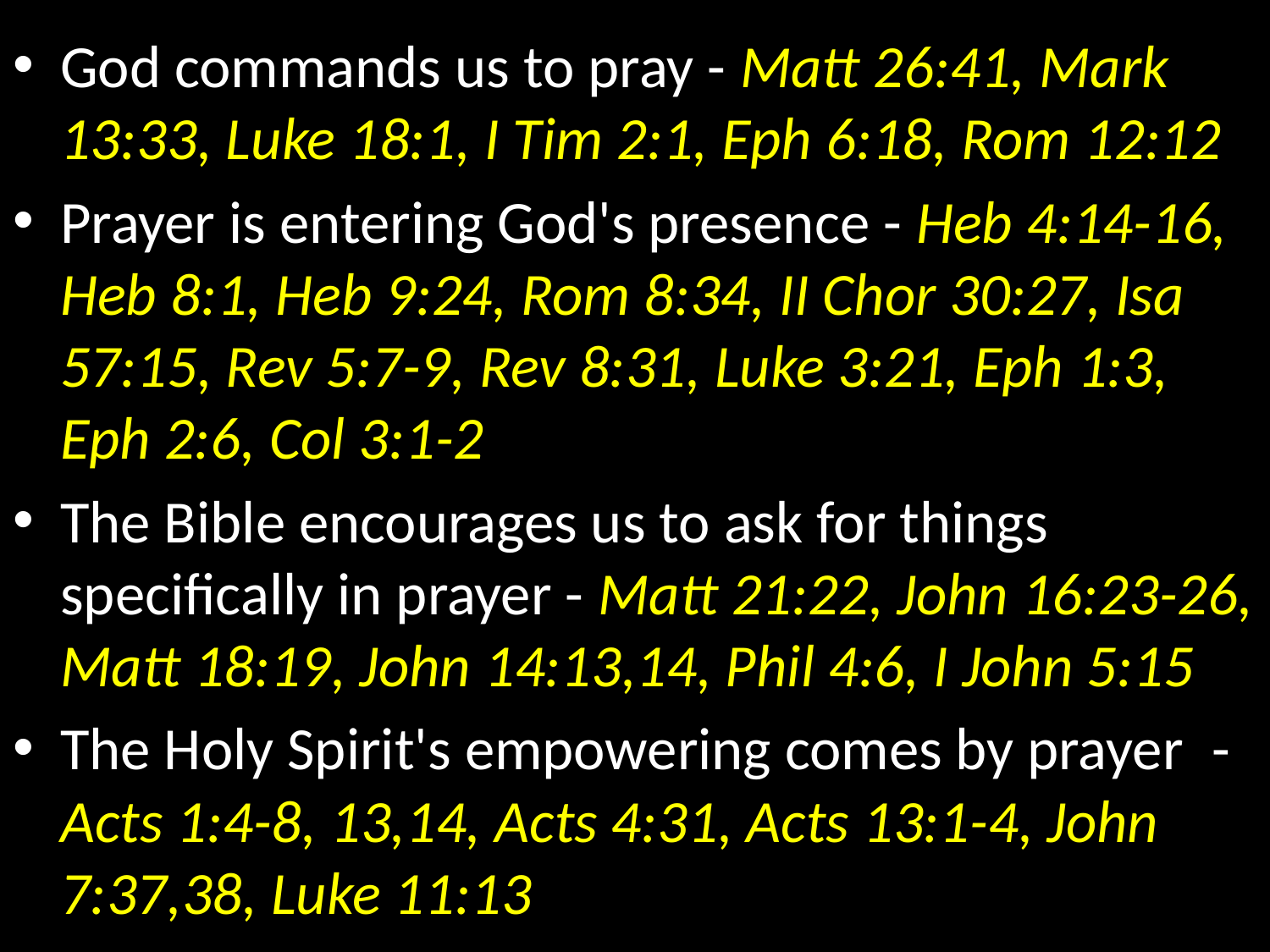

God commands us to pray - Matt 26:41, Mark 13:33, Luke 18:1, I Tim 2:1, Eph 6:18, Rom 12:12
Prayer is entering God's presence - Heb 4:14-16, Heb 8:1, Heb 9:24, Rom 8:34, II Chor 30:27, Isa 57:15, Rev 5:7-9, Rev 8:31, Luke 3:21, Eph 1:3, Eph 2:6, Col 3:1-2
The Bible encourages us to ask for things specifically in prayer - Matt 21:22, John 16:23-26, Matt 18:19, John 14:13,14, Phil 4:6, I John 5:15
The Holy Spirit's empowering comes by prayer  - Acts 1:4-8, 13,14, Acts 4:31, Acts 13:1-4, John 7:37,38, Luke 11:13